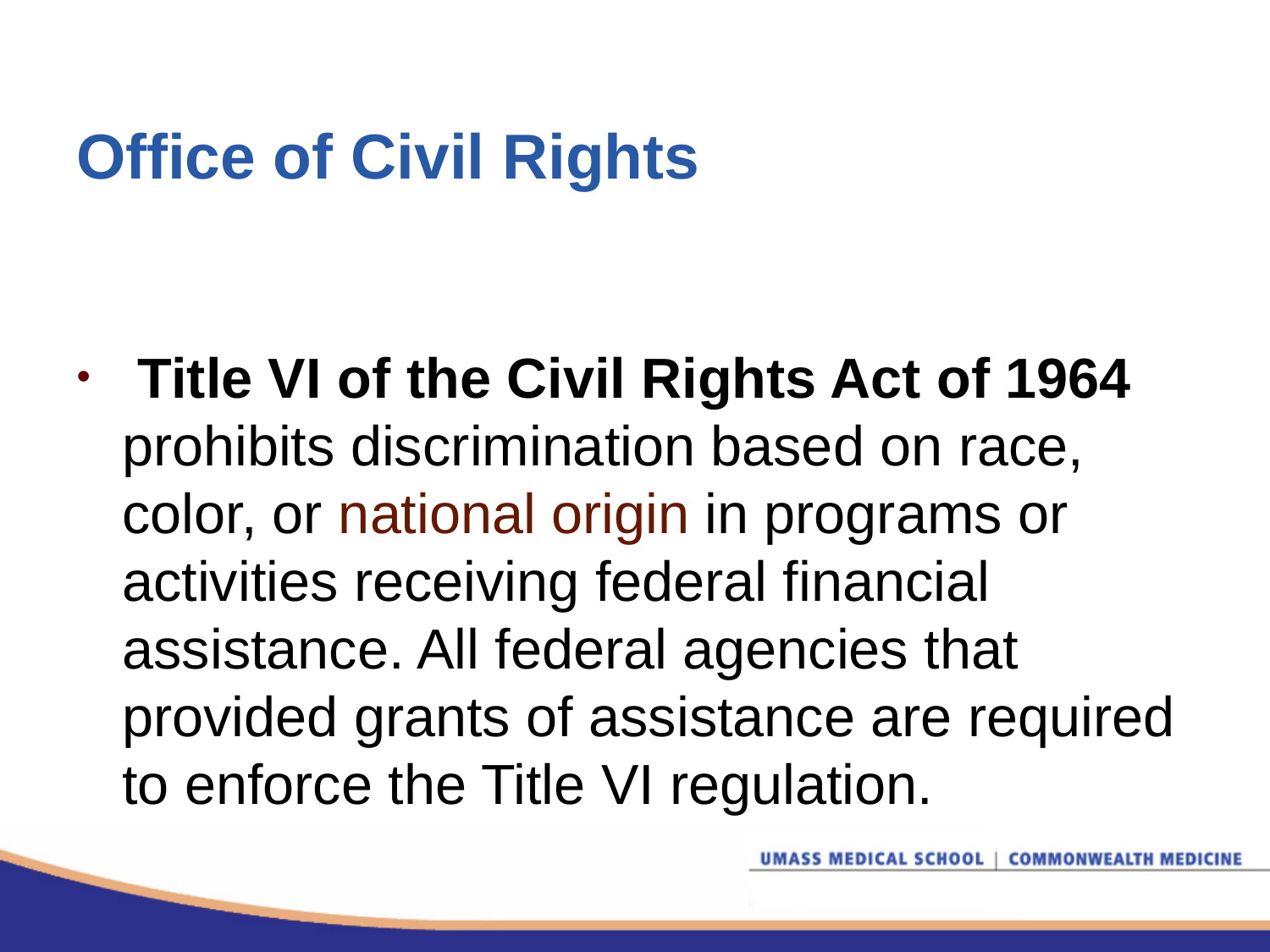

Office of Civil Rights

 Title VI of the Civil Rights Act of 1964 prohibits discrimination based on race, color, or national origin in programs or activities receiving federal financial assistance. All federal agencies that provided grants of assistance are required to enforce the Title VI regulation.